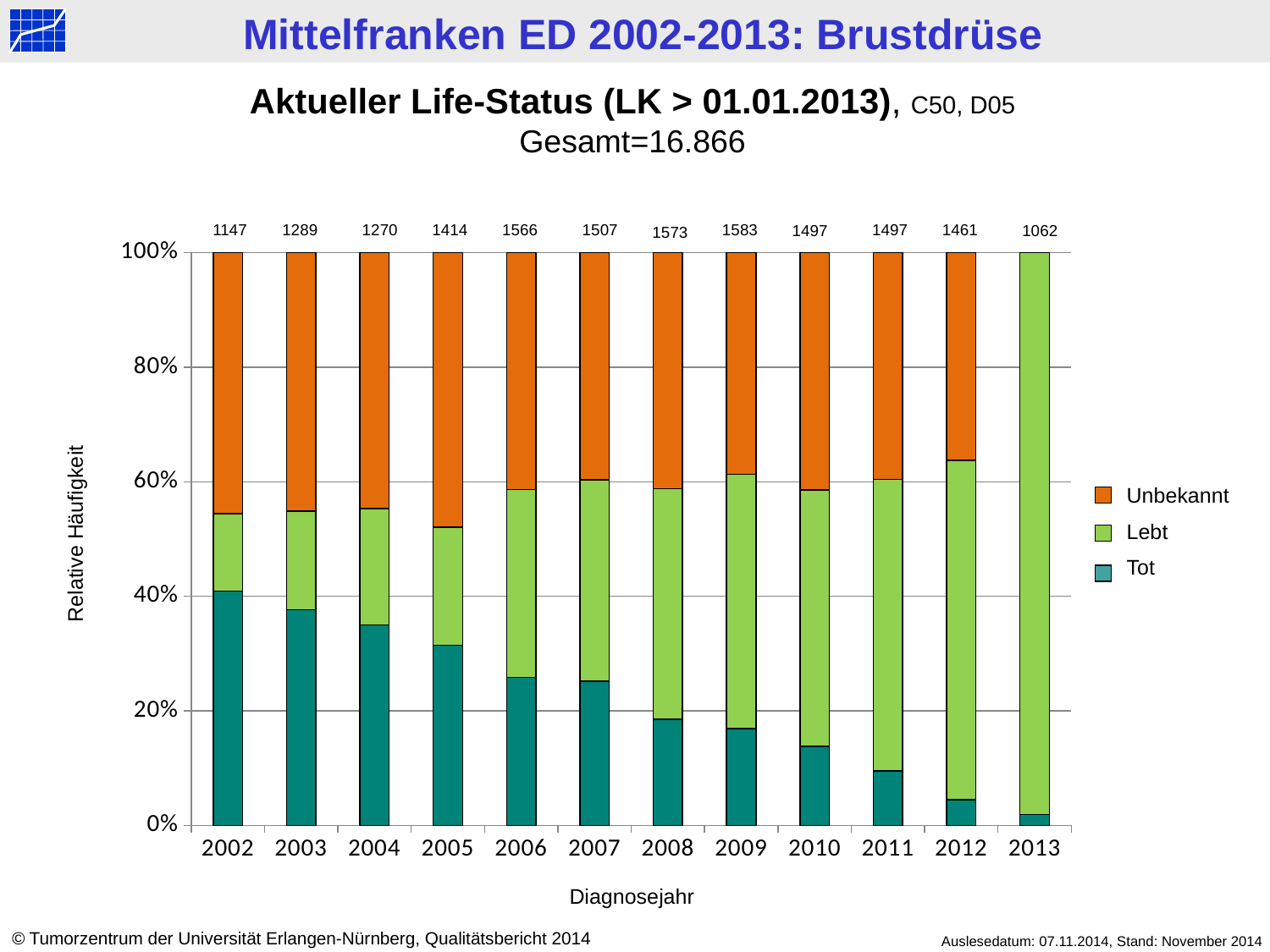

Aktueller Life-Status (LK > 01.01.2013), C50, D05
Gesamt=16.866
1497
1461
1147
1289
1270
1414
1566
1507
1583
1497
1062
1573

### Chart

| Category | tot | > 2013 | < 2013 |
|---|---|---|---|
| 2002 | 469.0 | 155.0 | 523.0 |
| 2003 | 485.0 | 222.0 | 582.0 |
| 2004 | 444.0 | 259.0 | 567.0 |
| 2005 | 445.0 | 291.0 | 678.0 |
| 2006 | 404.0 | 515.0 | 647.0 |
| 2007 | 379.0 | 530.0 | 598.0 |
| 2008 | 291.0 | 634.0 | 648.0 |
| 2009 | 267.0 | 703.0 | 613.0 |
| 2010 | 206.0 | 671.0 | 620.0 |
| 2011 | 142.0 | 763.0 | 592.0 |
| 2012 | 66.0 | 865.0 | 530.0 |
| 2013 | 20.0 | 1042.0 | 0.0 |
Unbekannt
Lebt
Tot

Relative Häufigkeit

Diagnosejahr